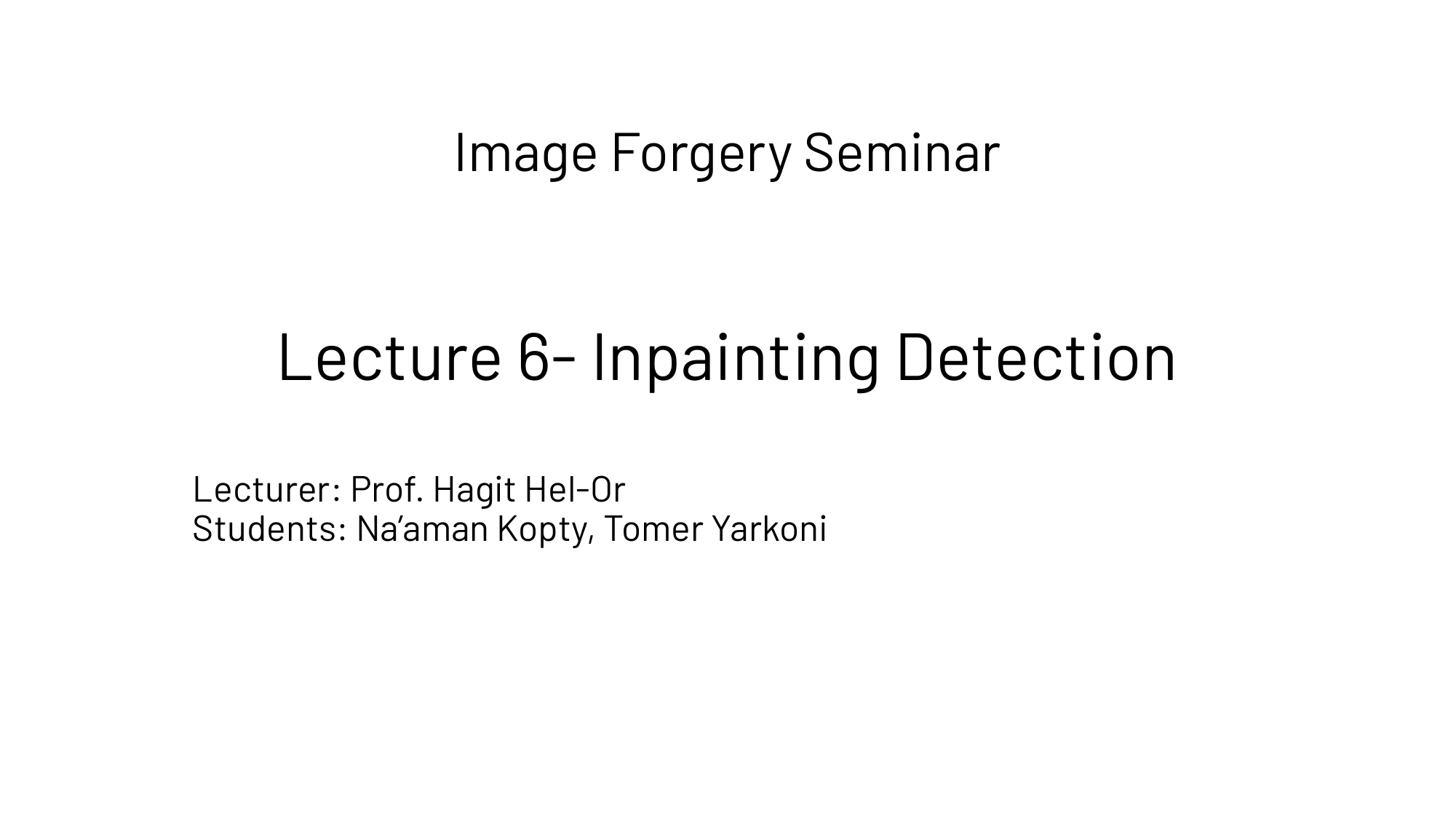

Image Forgery Seminar

Lecture 6- Inpainting Detection
#
Lecturer: Prof. Hagit Hel-Or
Students: Na’aman Kopty, Tomer Yarkoni